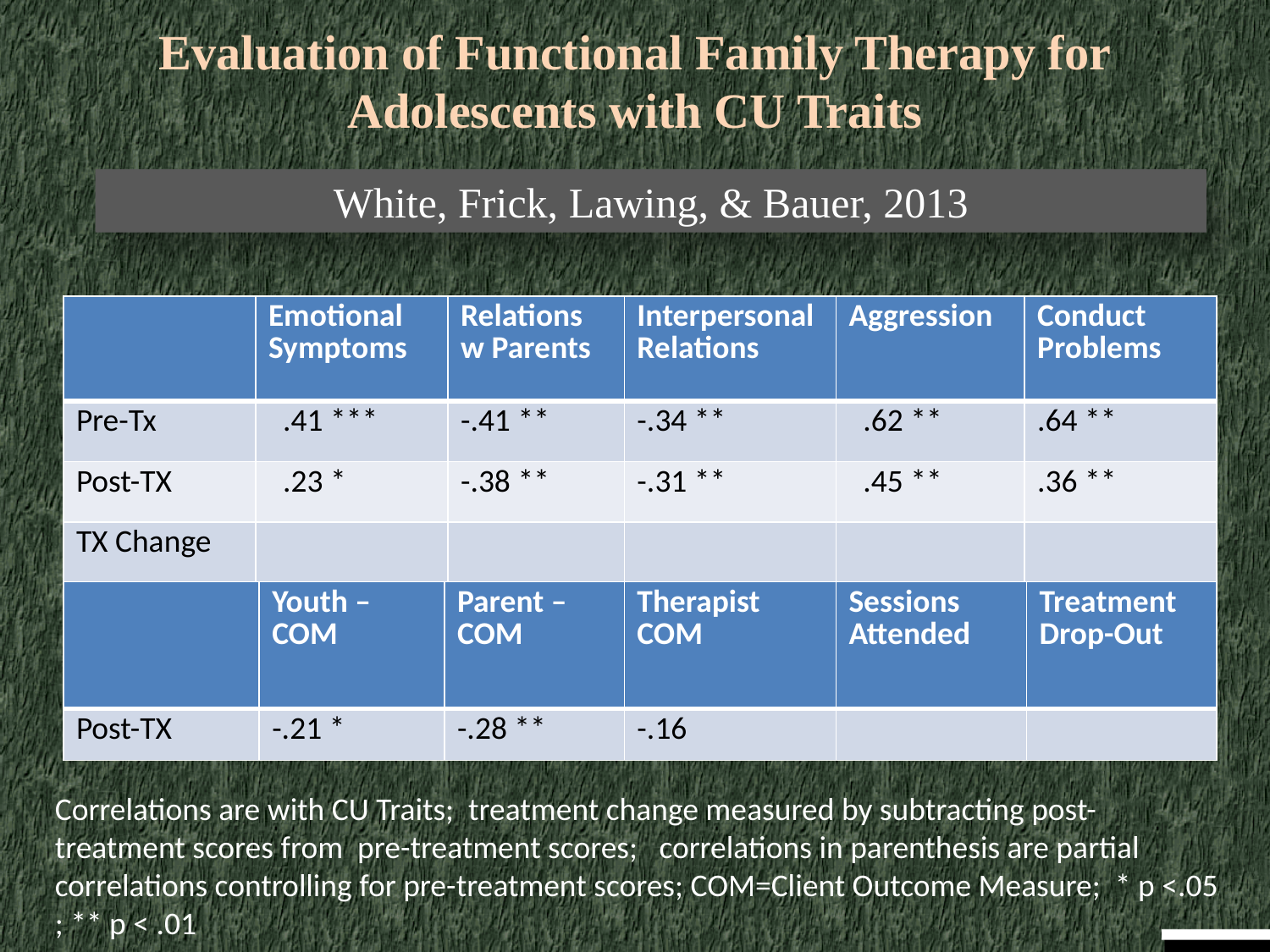

# Evaluation of Functional Family Therapy for Adolescents with CU Traits
White, Frick, Lawing, & Bauer, 2013
|  | Emotional Symptoms | Relations w Parents | Interpersonal Relations | Aggression | Conduct Problems |
| --- | --- | --- | --- | --- | --- |
| Pre-Tx | .41 \*\*\* | -.41 \*\* | -.34 \*\* | .62 \*\* | .64 \*\* |
| Post-TX | .23 \* | -.38 \*\* | -.31 \*\* | .45 \*\* | .36 \*\* |
| TX Change |  |  |  |  |  |
|  | Youth – COM | Parent –COM | Therapist COM | Sessions Attended | Treatment Drop-Out |
| --- | --- | --- | --- | --- | --- |
| Post-TX | -.21 \* | -.28 \*\* | -.16 |  |  |
Correlations are with CU Traits;  treatment change measured by subtracting post-treatment scores from  pre-treatment scores;   correlations in parenthesis are partial correlations controlling for pre-treatment scores; COM=Client Outcome Measure;  * p <.05 ; ** p < .01